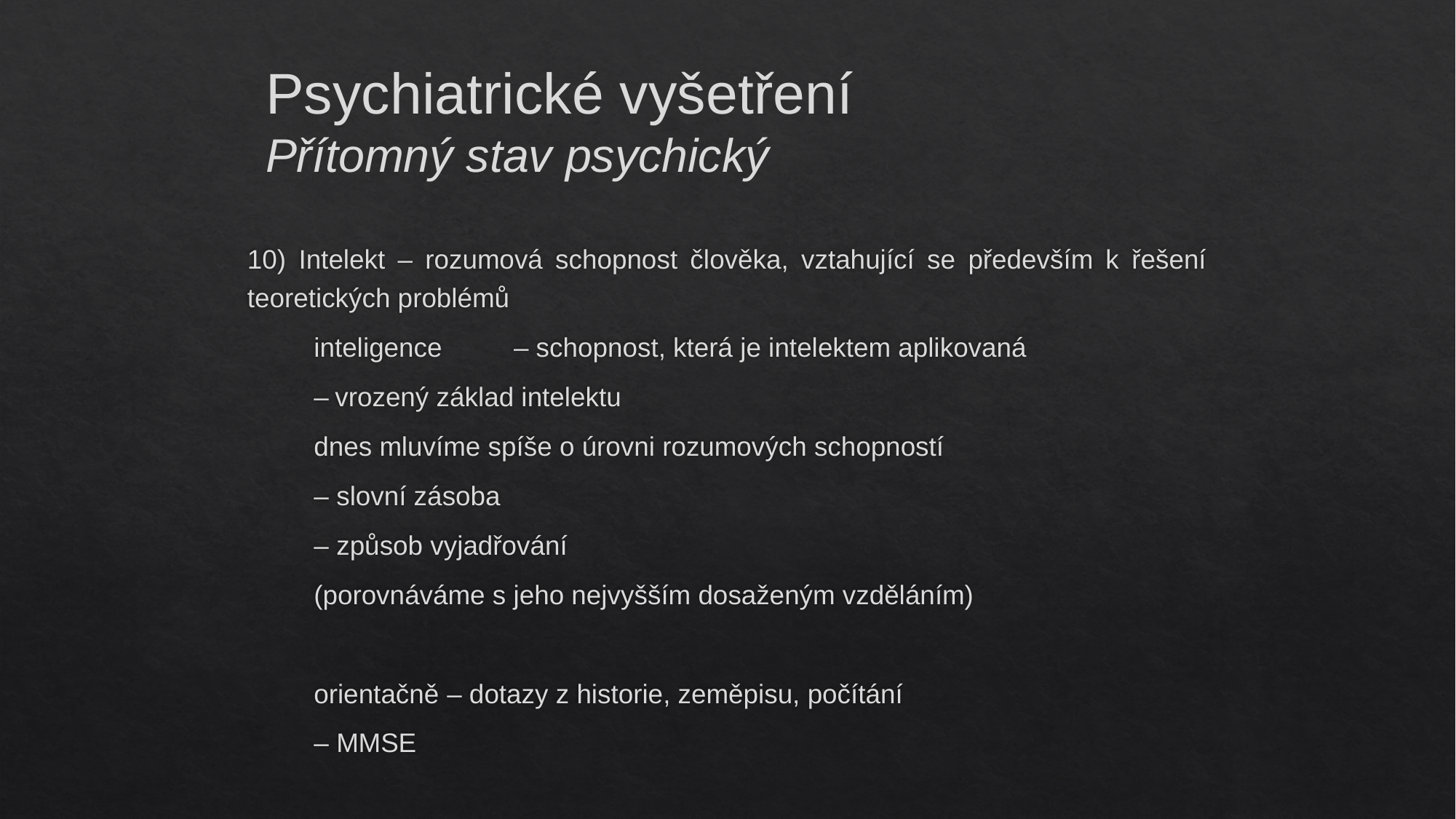

Psychiatrické vyšetření
Přítomný stav psychický
10) Intelekt – rozumová schopnost člověka, vztahující se především k řešení teoretických problémů
	inteligence 	– schopnost, která je intelektem aplikovaná
			– vrozený základ intelektu
	dnes mluvíme spíše o úrovni rozumových schopností
			– slovní zásoba
			– způsob vyjadřování
	(porovnáváme s jeho nejvyšším dosaženým vzděláním)

	orientačně 	– dotazy z historie, zeměpisu, počítání
			– MMSE